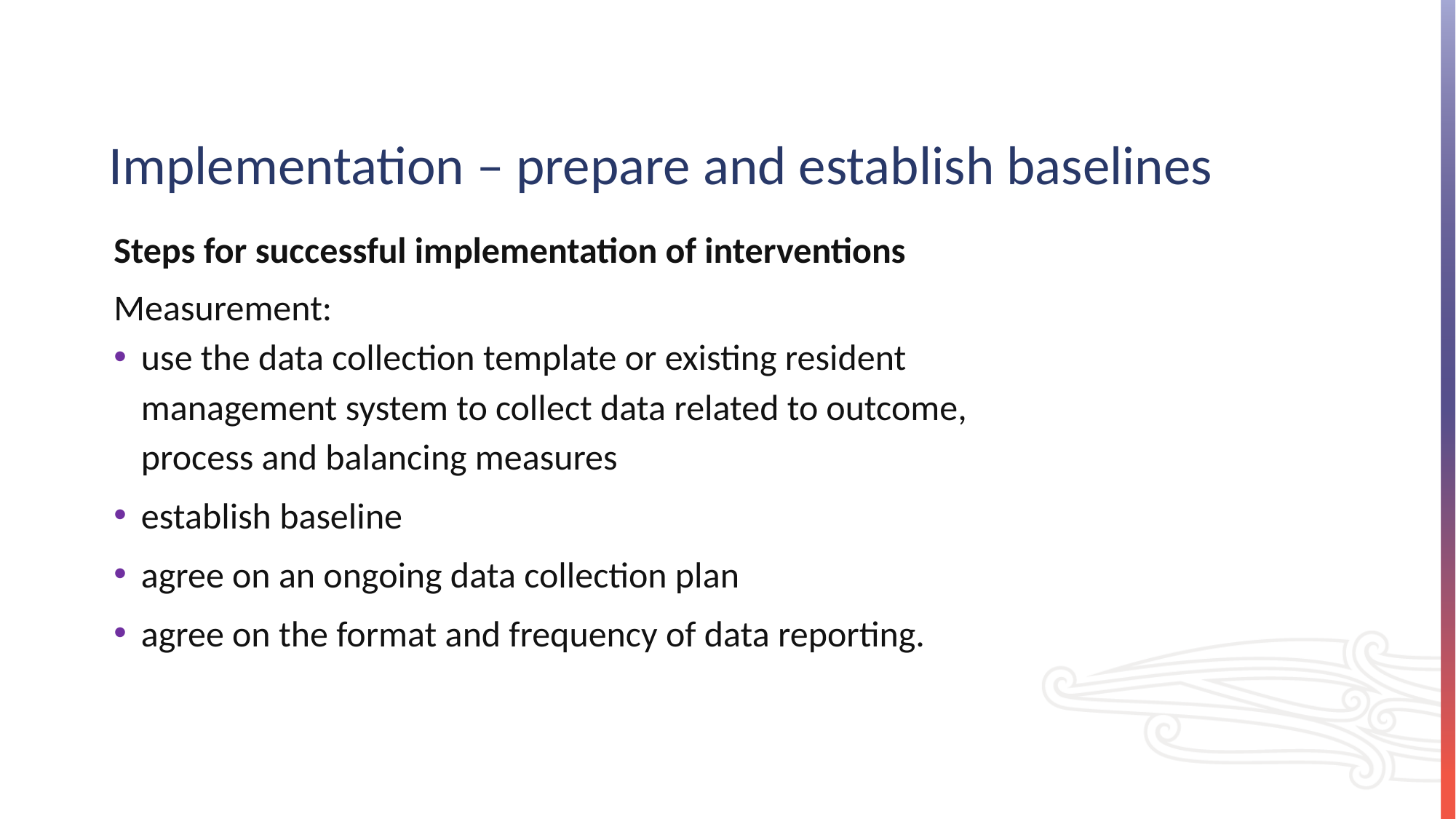

# Implementation – prepare and establish baselines
Steps for successful implementation of interventions
Measurement:
use the data collection template or existing resident management system to collect data related to outcome, process and balancing measures
establish baseline
agree on an ongoing data collection plan
agree on the format and frequency of data reporting.